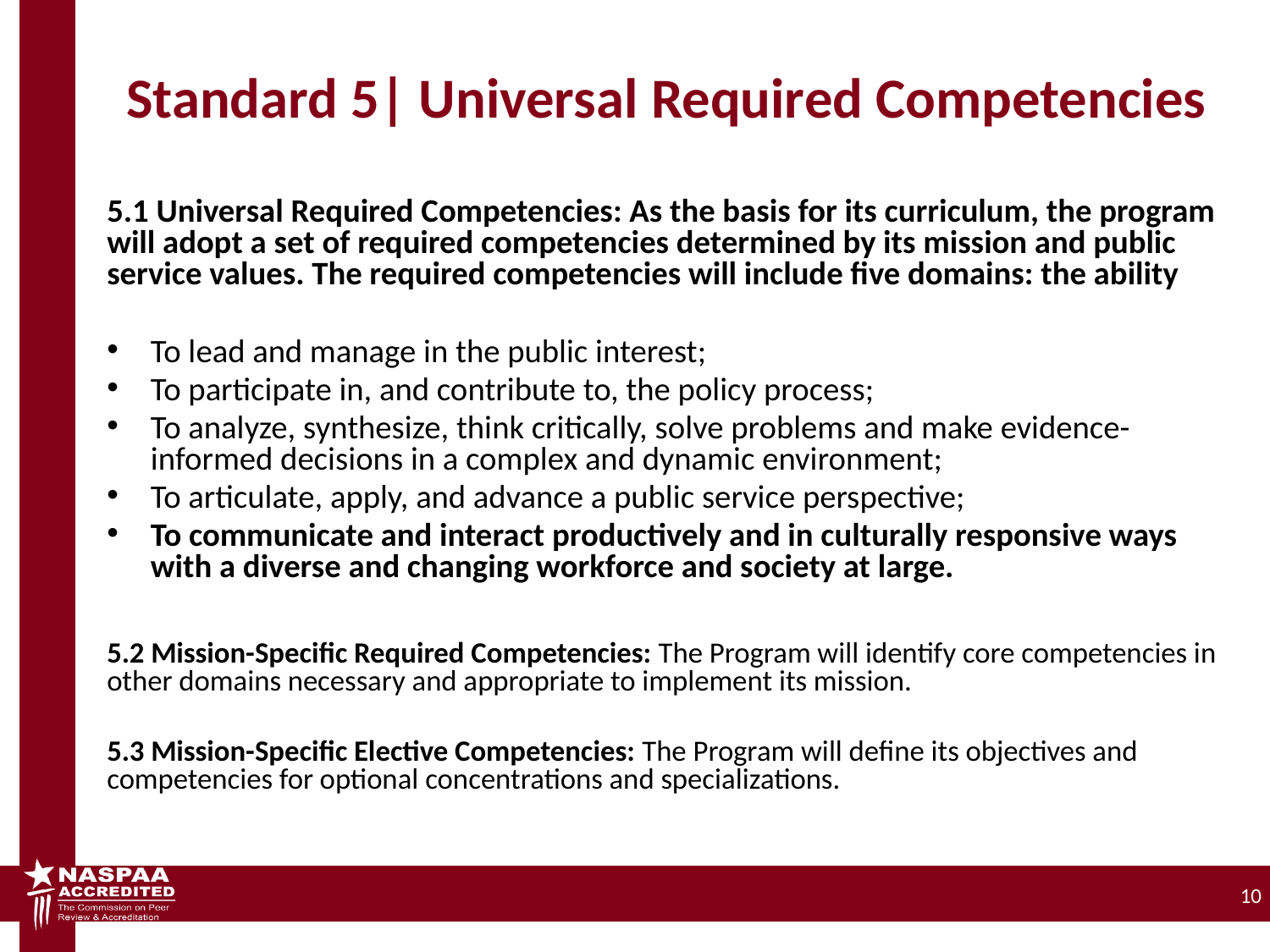

# Standard 5| Universal Required Competencies
5.1 Universal Required Competencies: As the basis for its curriculum, the program will adopt a set of required competencies determined by its mission and public service values. The required competencies will include five domains: the ability

To lead and manage in the public interest;
To participate in, and contribute to, the policy process;
To analyze, synthesize, think critically, solve problems and make evidence-informed decisions in a complex and dynamic environment;
To articulate, apply, and advance a public service perspective;
To communicate and interact productively and in culturally responsive ways with a diverse and changing workforce and society at large.

5.2 Mission-Specific Required Competencies: The Program will identify core competencies in other domains necessary and appropriate to implement its mission.

5.3 Mission-Specific Elective Competencies: The Program will define its objectives and competencies for optional concentrations and specializations.
10